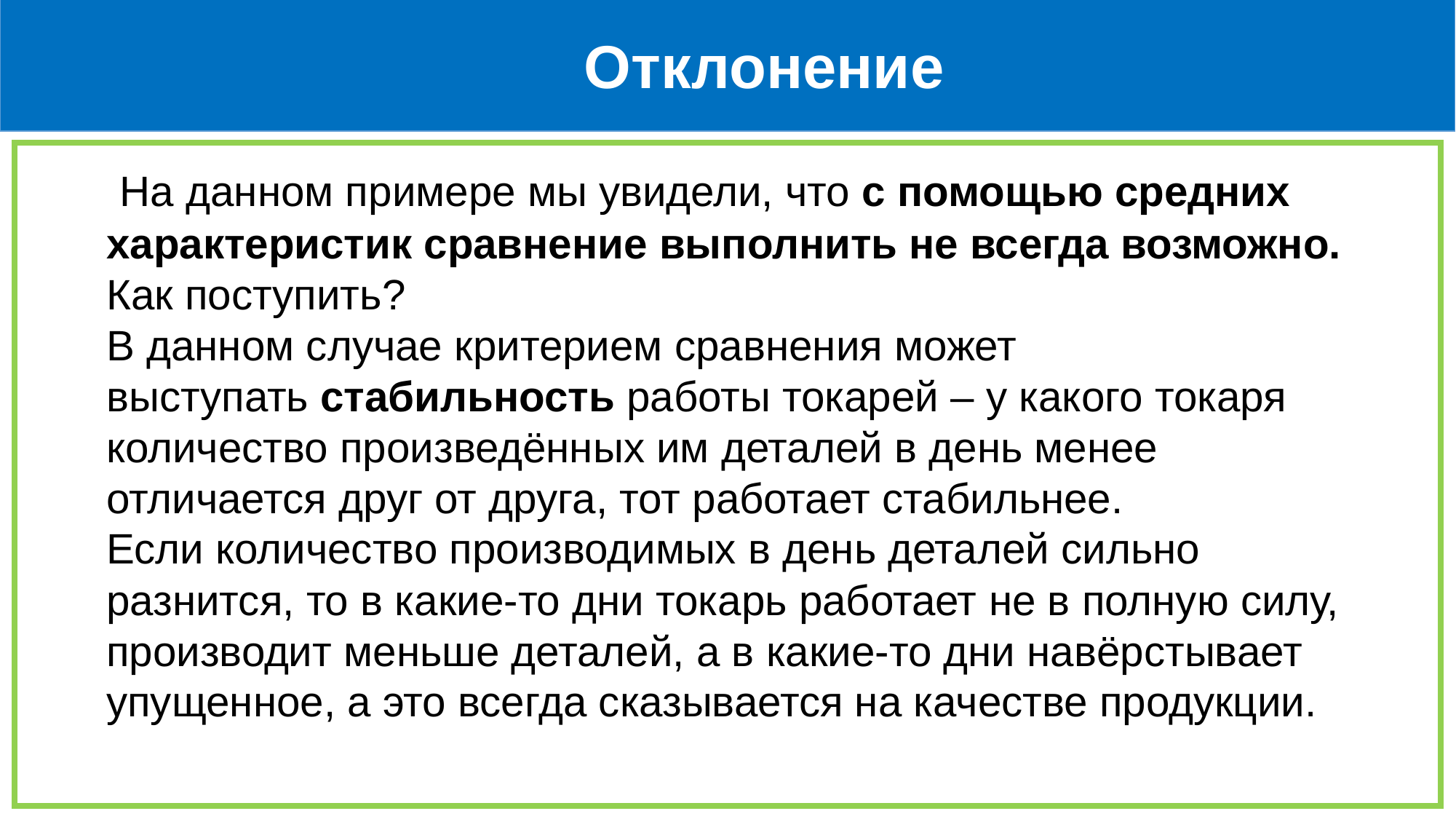

Отклонение

 На данном примере мы увидели, что с помощью средних характеристик сравнение выполнить не всегда возможно.
Как поступить?
В данном случае критерием сравнения может выступать стабильность работы токарей – у какого токаря количество произведённых им деталей в день менее отличается друг от друга, тот работает стабильнее.
Если количество производимых в день деталей сильно разнится, то в какие-то дни токарь работает не в полную силу, производит меньше деталей, а в какие-то дни навёрстывает упущенное, а это всегда сказывается на качестве продукции.